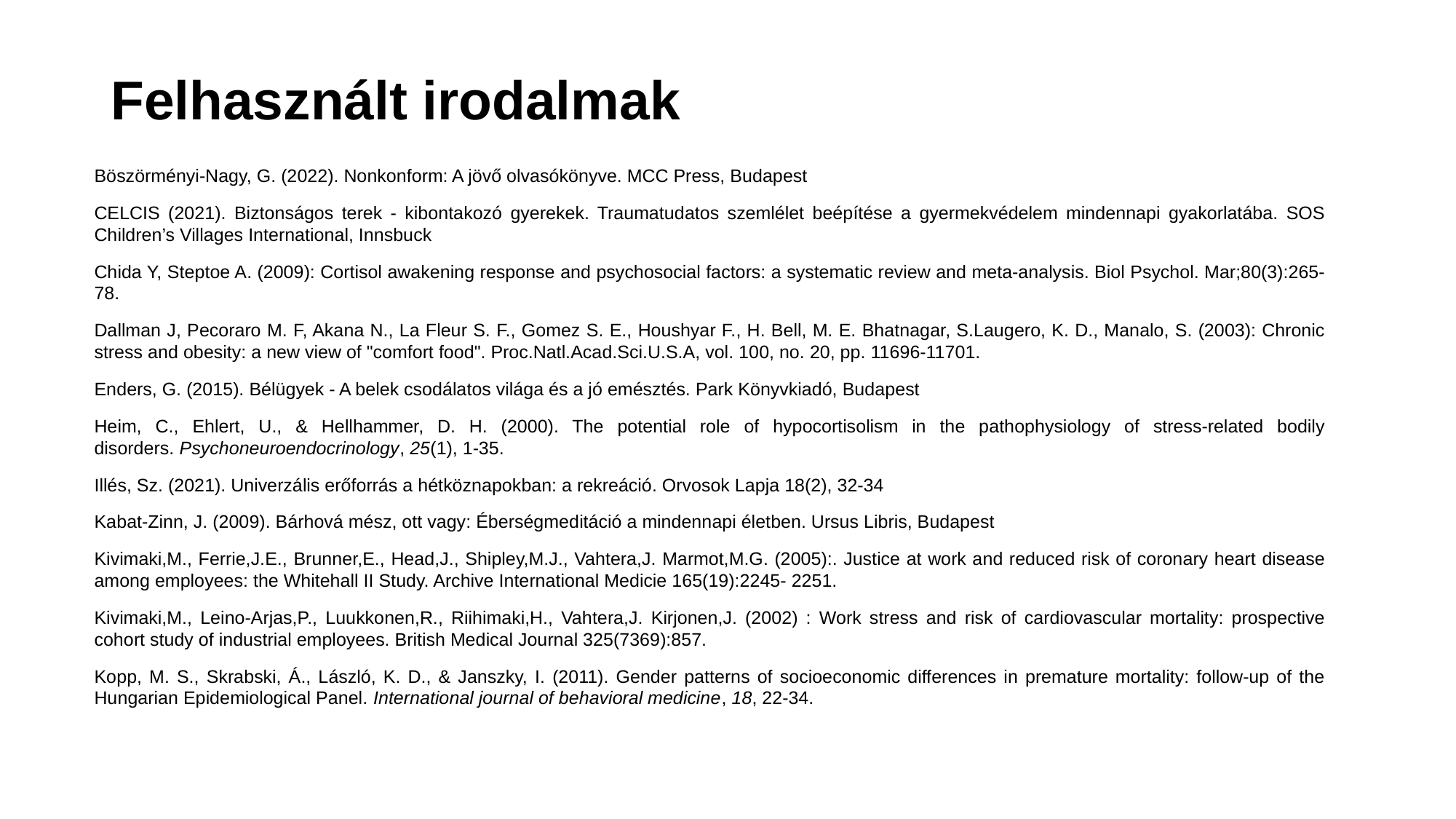

# Felhasznált irodalmak
Böszörményi-Nagy, G. (2022). Nonkonform: A jövő olvasókönyve. MCC Press, Budapest
CELCIS (2021). Biztonságos terek - kibontakozó gyerekek. Traumatudatos szemlélet beépítése a gyermekvédelem mindennapi gyakorlatába. SOS Children’s Villages International, Innsbuck
Chida Y, Steptoe A. (2009): Cortisol awakening response and psychosocial factors: a systematic review and meta-analysis. Biol Psychol. Mar;80(3):265-78.
Dallman J, Pecoraro M. F, Akana N., La Fleur S. F., Gomez S. E., Houshyar F., H. Bell, M. E. Bhatnagar, S.Laugero, K. D., Manalo, S. (2003): Chronic stress and obesity: a new view of "comfort food". Proc.Natl.Acad.Sci.U.S.A, vol. 100, no. 20, pp. 11696-11701.
Enders, G. (2015). Bélügyek - A belek csodálatos világa és a jó emésztés. Park Könyvkiadó, Budapest
Heim, C., Ehlert, U., & Hellhammer, D. H. (2000). The potential role of hypocortisolism in the pathophysiology of stress-related bodily disorders. Psychoneuroendocrinology, 25(1), 1-35.
Illés, Sz. (2021). Univerzális erőforrás a hétköznapokban: a rekreáció. Orvosok Lapja 18(2), 32-34
Kabat-Zinn, J. (2009). Bárhová mész, ott vagy: Éberségmeditáció a mindennapi életben. Ursus Libris, Budapest
Kivimaki,M., Ferrie,J.E., Brunner,E., Head,J., Shipley,M.J., Vahtera,J. Marmot,M.G. (2005):. Justice at work and reduced risk of coronary heart disease among employees: the Whitehall II Study. Archive International Medicie 165(19):2245- 2251.
Kivimaki,M., Leino-Arjas,P., Luukkonen,R., Riihimaki,H., Vahtera,J. Kirjonen,J. (2002) : Work stress and risk of cardiovascular mortality: prospective cohort study of industrial employees. British Medical Journal 325(7369):857.
Kopp, M. S., Skrabski, Á., László, K. D., & Janszky, I. (2011). Gender patterns of socioeconomic differences in premature mortality: follow-up of the Hungarian Epidemiological Panel. International journal of behavioral medicine, 18, 22-34.